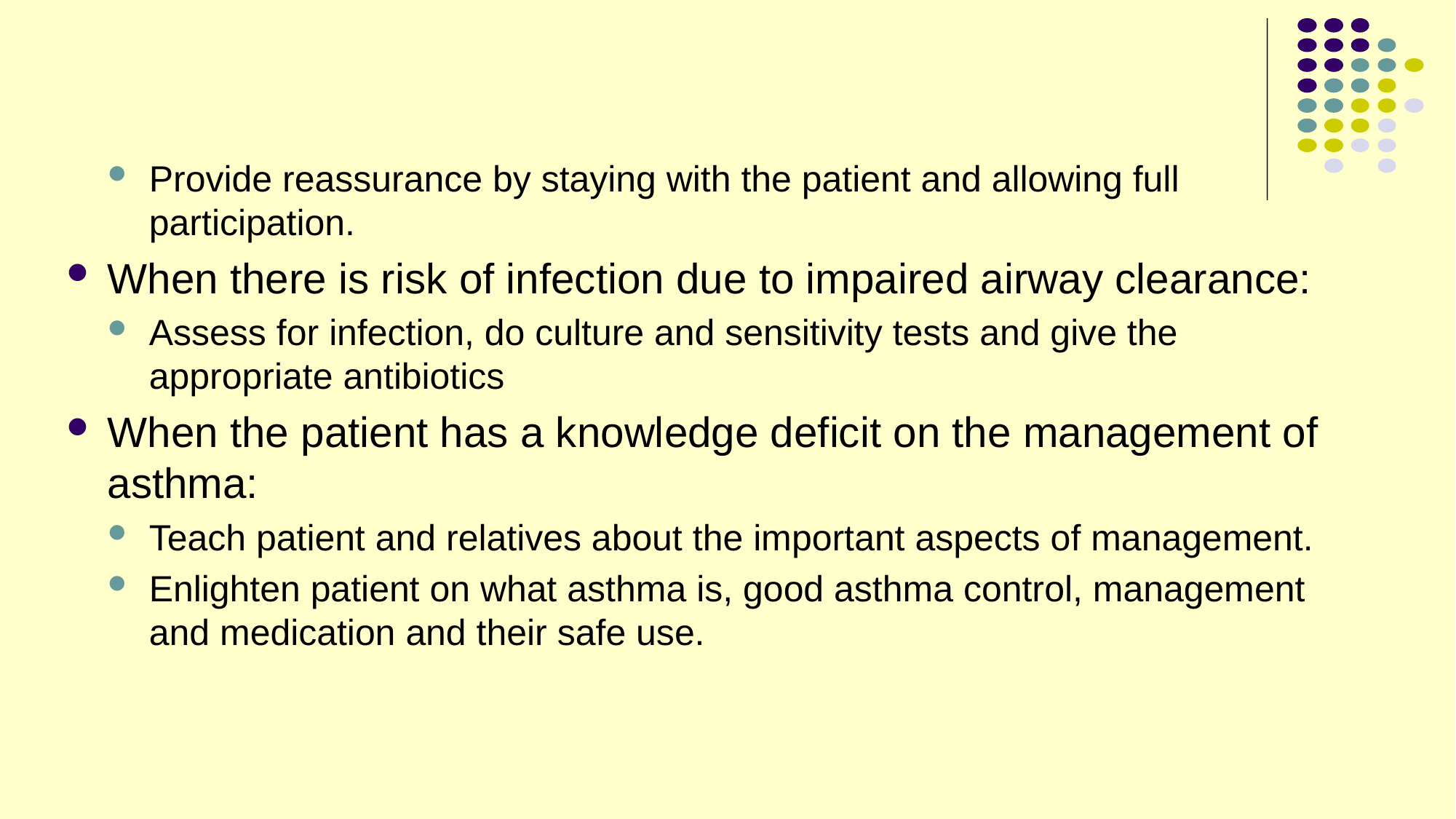

#
Provide reassurance by staying with the patient and allowing full participation.
When there is risk of infection due to impaired airway clearance:
Assess for infection, do culture and sensitivity tests and give the appropriate antibiotics
When the patient has a knowledge deficit on the management of asthma:
Teach patient and relatives about the important aspects of management.
Enlighten patient on what asthma is, good asthma control, management and medication and their safe use.